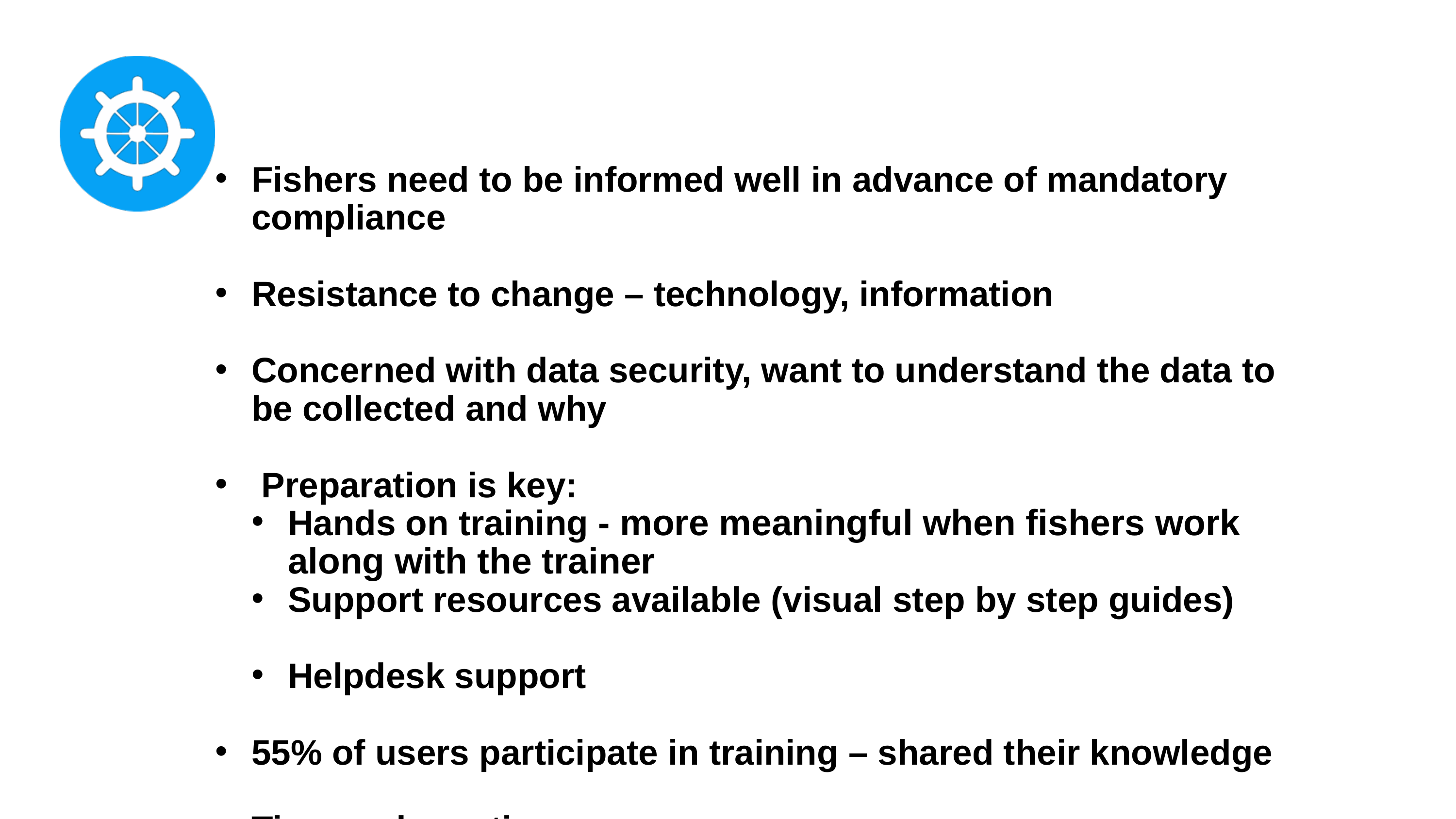

Fishers need to be informed well in advance of mandatory compliance

Resistance to change – technology, information

Concerned with data security, want to understand the data to be collected and why

 Preparation is key:
Hands on training - more meaningful when fishers work along with the trainer
Support resources available (visual step by step guides)
Helpdesk support

55% of users participate in training – shared their knowledge

Time and practice = success